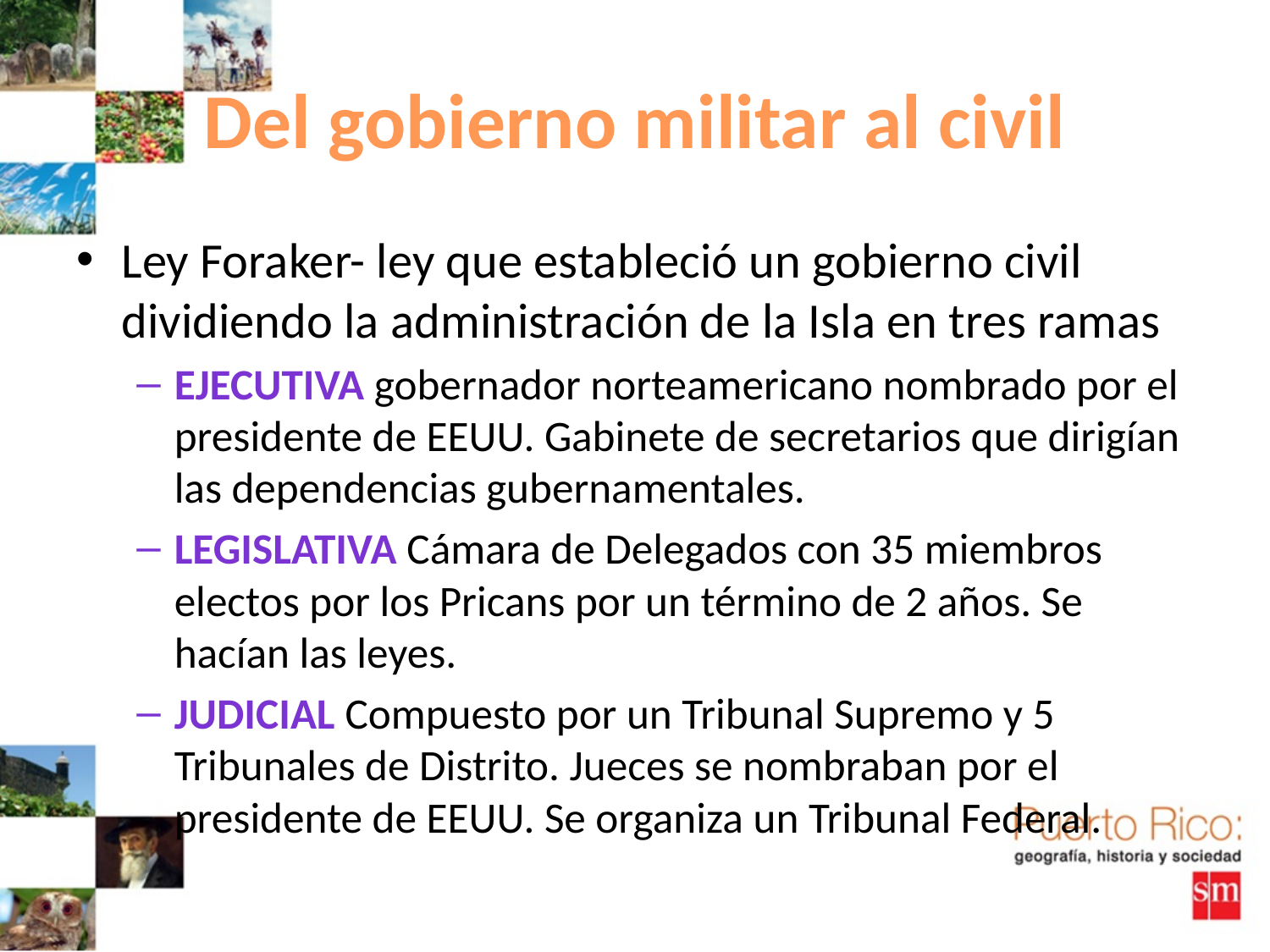

# Del gobierno militar al civil
Ley Foraker- ley que estableció un gobierno civil dividiendo la administración de la Isla en tres ramas
Ejecutiva gobernador norteamericano nombrado por el presidente de EEUU. Gabinete de secretarios que dirigían las dependencias gubernamentales.
Legislativa Cámara de Delegados con 35 miembros electos por los Pricans por un término de 2 años. Se hacían las leyes.
Judicial Compuesto por un Tribunal Supremo y 5 Tribunales de Distrito. Jueces se nombraban por el presidente de EEUU. Se organiza un Tribunal Federal.